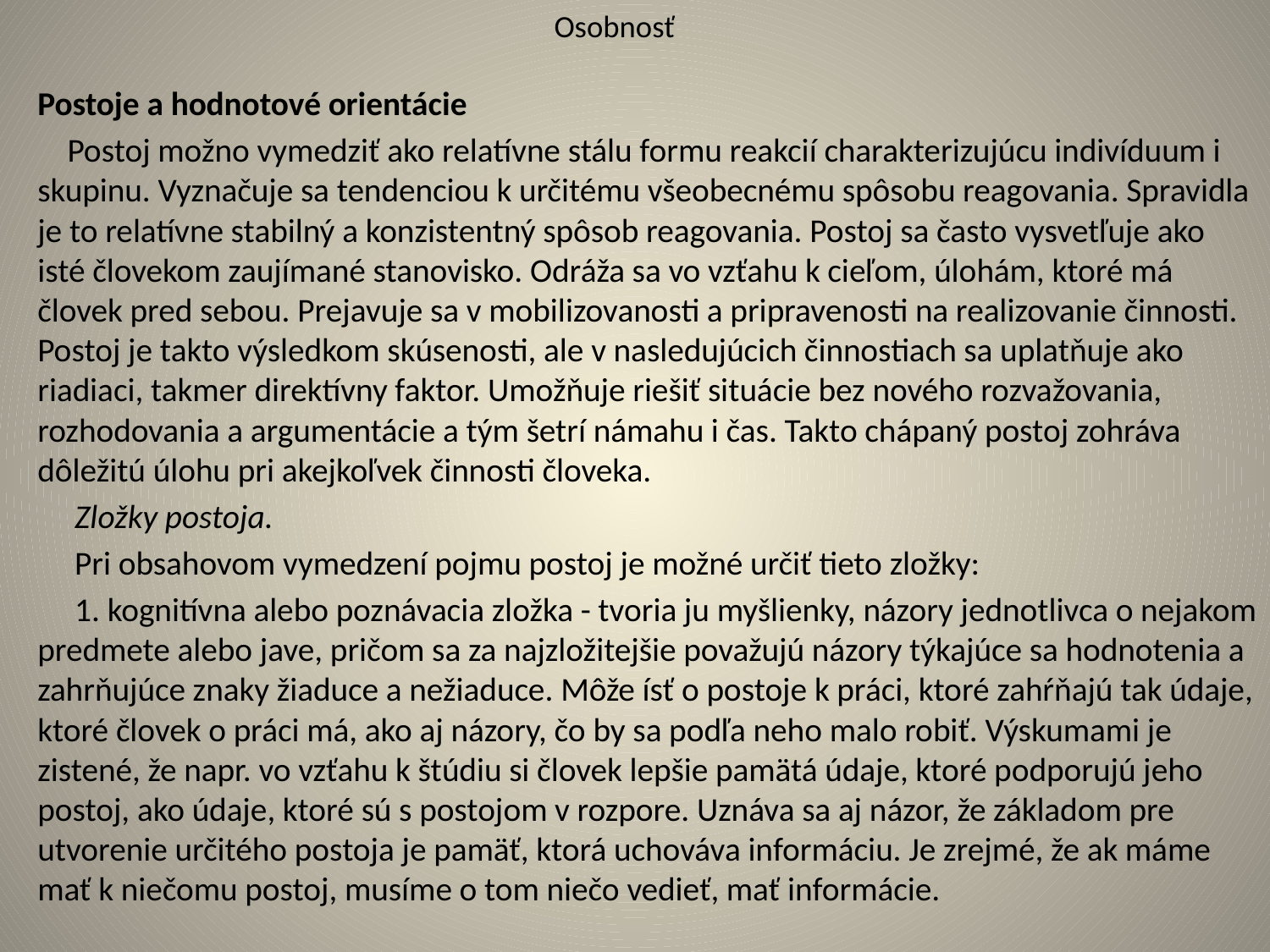

# Osobnosť
Postoje a hodnotové orientácie
    Postoj možno vymedziť ako relatívne stálu formu reakcií charakterizujúcu indivíduum i skupinu. Vyznačuje sa tendenciou k určitému všeobecnému spôsobu reagovania. Spravidla je to relatívne stabilný a konzistentný spôsob reagovania. Postoj sa často vysvetľuje ako isté človekom zaujímané stanovisko. Odráža sa vo vzťahu k cieľom, úlohám, ktoré má človek pred sebou. Prejavuje sa v mobilizovanosti a pripravenosti na realizovanie činnosti. Postoj je takto výsledkom skúsenosti, ale v nasledujúcich činnostiach sa uplatňuje ako riadiaci, takmer direktívny faktor. Umožňuje riešiť situácie bez nového rozvažovania, rozhodovania a argumentácie a tým šetrí námahu i čas. Takto chápaný postoj zohráva dôležitú úlohu pri akejkoľvek činnosti človeka.
     Zložky postoja.
     Pri obsahovom vymedzení pojmu postoj je možné určiť tieto zložky:
     1. kognitívna alebo poznávacia zložka - tvoria ju myšlienky, názory jednotlivca o nejakom predmete alebo jave, pričom sa za najzložitejšie považujú názory týkajúce sa hodnotenia a zahrňujúce znaky žiaduce a nežiaduce. Môže ísť o postoje k práci, ktoré zahŕňajú tak údaje, ktoré človek o práci má, ako aj názory, čo by sa podľa neho malo robiť. Výskumami je zistené, že napr. vo vzťahu k štúdiu si človek lepšie pamätá údaje, ktoré podporujú jeho postoj, ako údaje, ktoré sú s postojom v rozpore. Uznáva sa aj názor, že základom pre utvorenie určitého postoja je pamäť, ktorá uchováva informáciu. Je zrejmé, že ak máme mať k niečomu postoj, musíme o tom niečo vedieť, mať informácie.